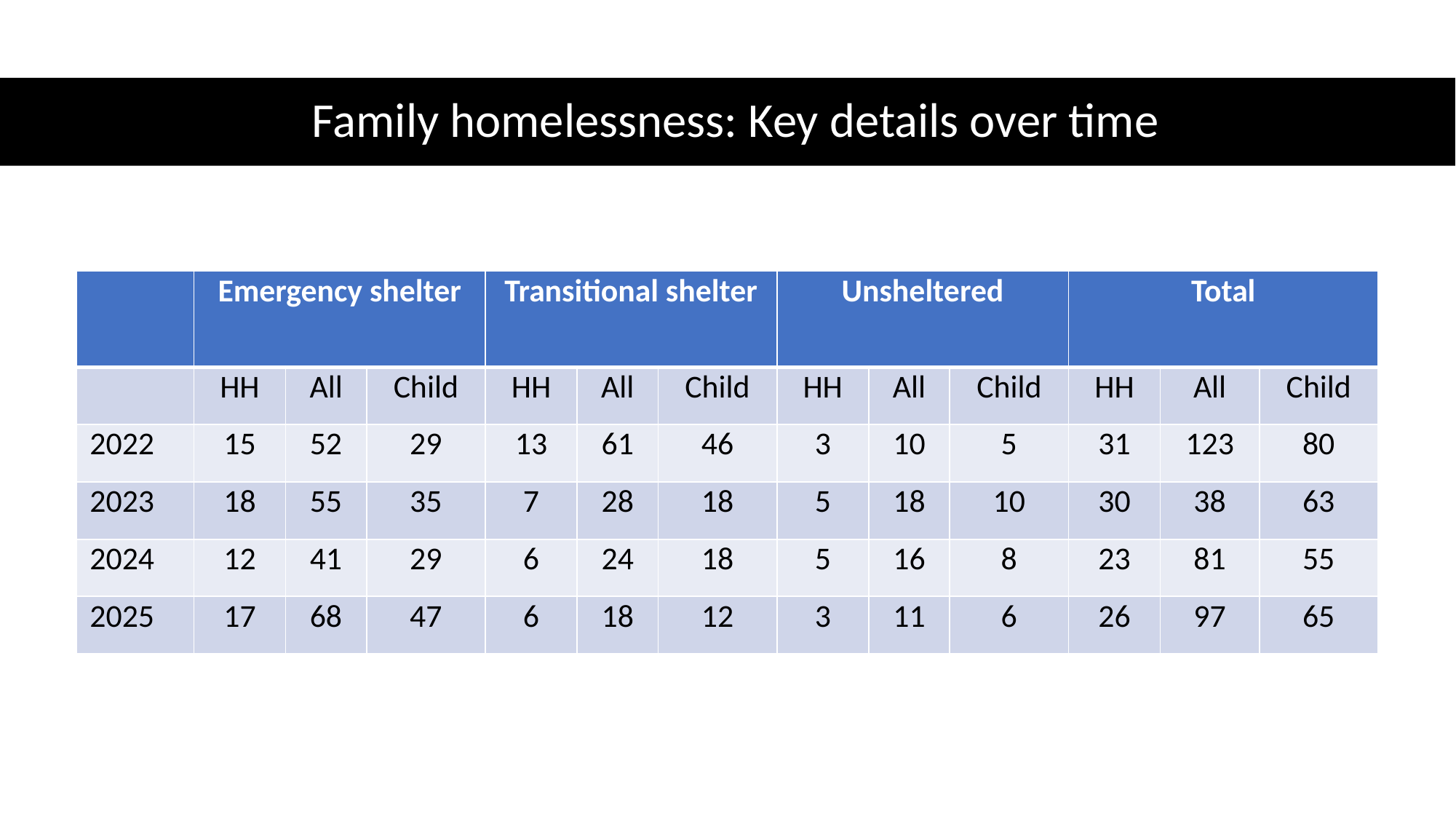

# Family homelessness: Key details over time

|  | Emergency shelter |  |  | Transitional shelter |  |  | Unsheltered |  |  | Total |  |  |
| --- | --- | --- | --- | --- | --- | --- | --- | --- | --- | --- | --- | --- |
|  | HH | All | Child | HH | All | Child | HH | All | Child | HH | All | Child |
| 2022 | 15 | 52 | 29 | 13 | 61 | 46 | 3 | 10 | 5 | 31 | 123 | 80 |
| 2023 | 18 | 55 | 35 | 7 | 28 | 18 | 5 | 18 | 10 | 30 | 38 | 63 |
| 2024 | 12 | 41 | 29 | 6 | 24 | 18 | 5 | 16 | 8 | 23 | 81 | 55 |
| 2025 | 17 | 68 | 47 | 6 | 18 | 12 | 3 | 11 | 6 | 26 | 97 | 65 |